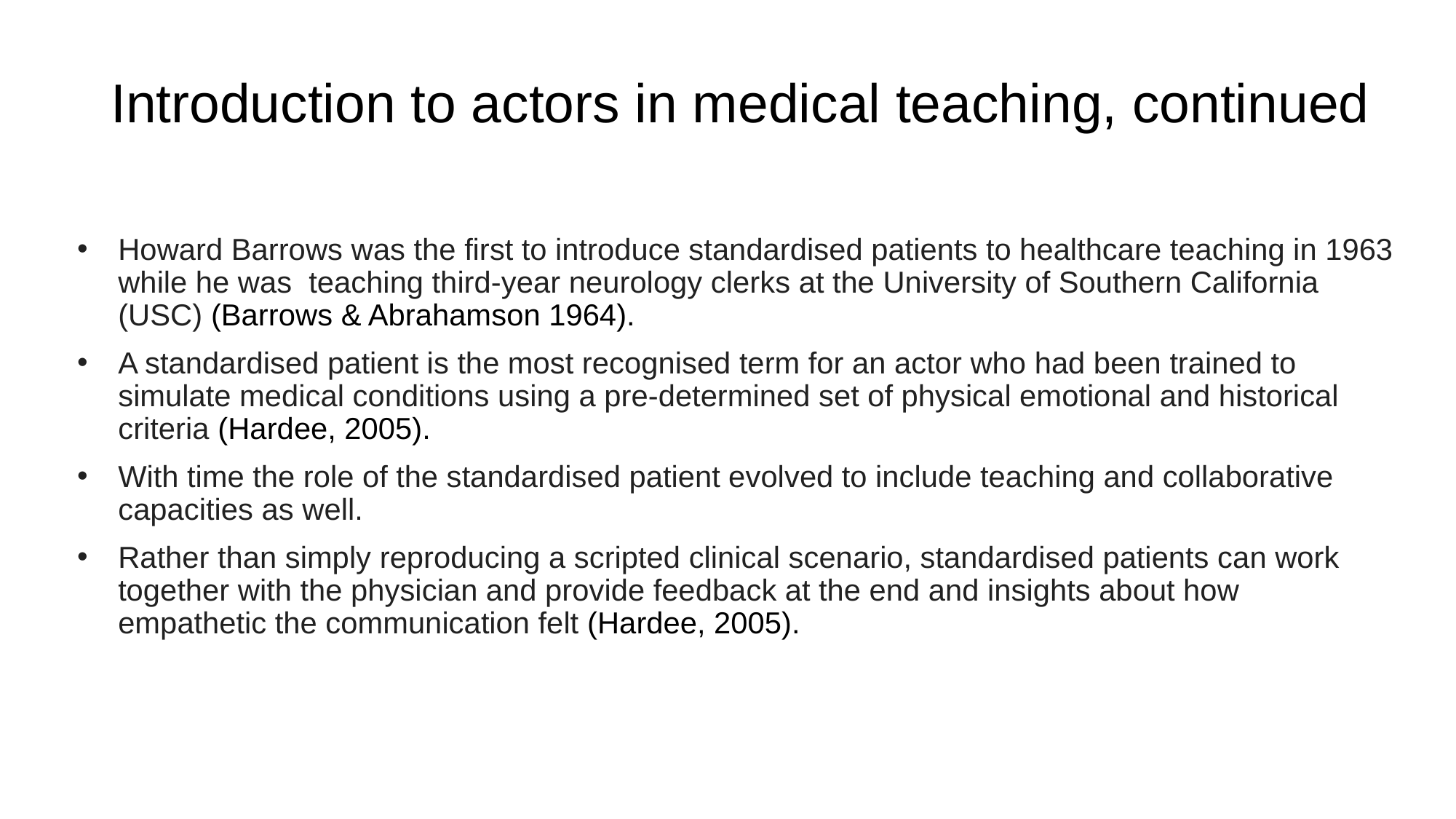

# Introduction to actors in medical teaching, continued

Howard Barrows was the first to introduce standardised patients to healthcare teaching in 1963 while he was  teaching third-year neurology clerks at the University of Southern California (USC) (Barrows & Abrahamson 1964).
A standardised patient is the most recognised term for an actor who had been trained to simulate medical conditions using a pre-determined set of physical emotional and historical criteria (Hardee, 2005).
With time the role of the standardised patient evolved to include teaching and collaborative capacities as well.
Rather than simply reproducing a scripted clinical scenario, standardised patients can work together with the physician and provide feedback at the end and insights about how empathetic the communication felt (Hardee, 2005).